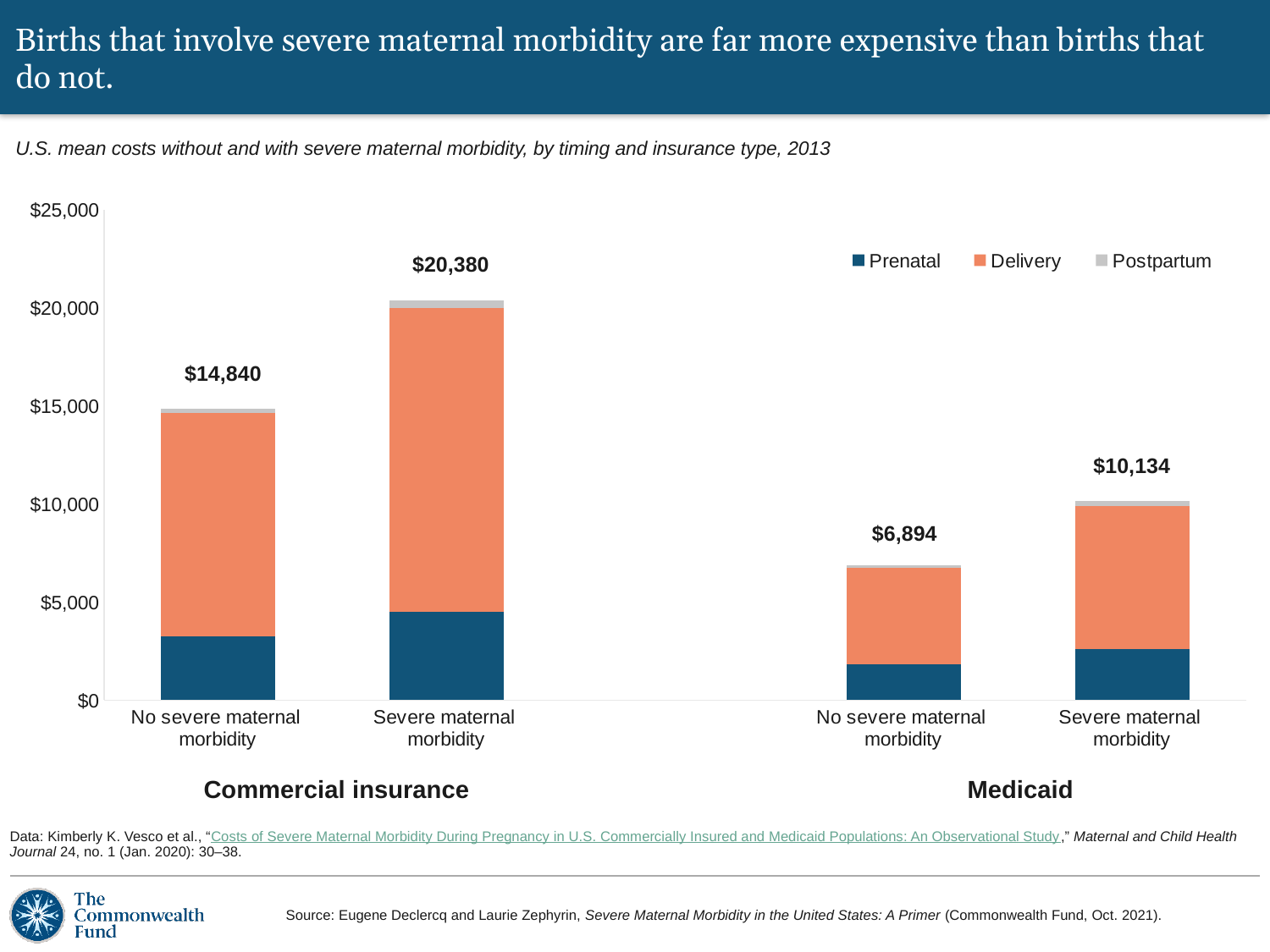

# Births that involve severe maternal morbidity are far more expensive than births that do not.
U.S. mean costs without and with severe maternal morbidity, by timing and insurance type, 2013

### Chart

| Category | Prenatal | Delivery | Postpartum |
|---|---|---|---|
| No severe maternal
morbidity | 3235.0 | 11411.0 | 194.0 |
| Severe maternal
morbidity | 4504.0 | 15498.0 | 378.0 |
|  | None | None | None |
| No severe maternal
morbidity | 1846.0 | 4878.0 | 169.0 |
| Severe maternal
morbidity | 2621.0 | 7251.0 | 262.0 |
$20,380
$14,840
$10,134
$6,894
Commercial insurance
Medicaid
Data: Kimberly K. Vesco et al., “Costs of Severe Maternal Morbidity During Pregnancy in U.S. Commercially Insured and Medicaid Populations: An Observational Study,” Maternal and Child Health Journal 24, no. 1 (Jan. 2020): 30–38.